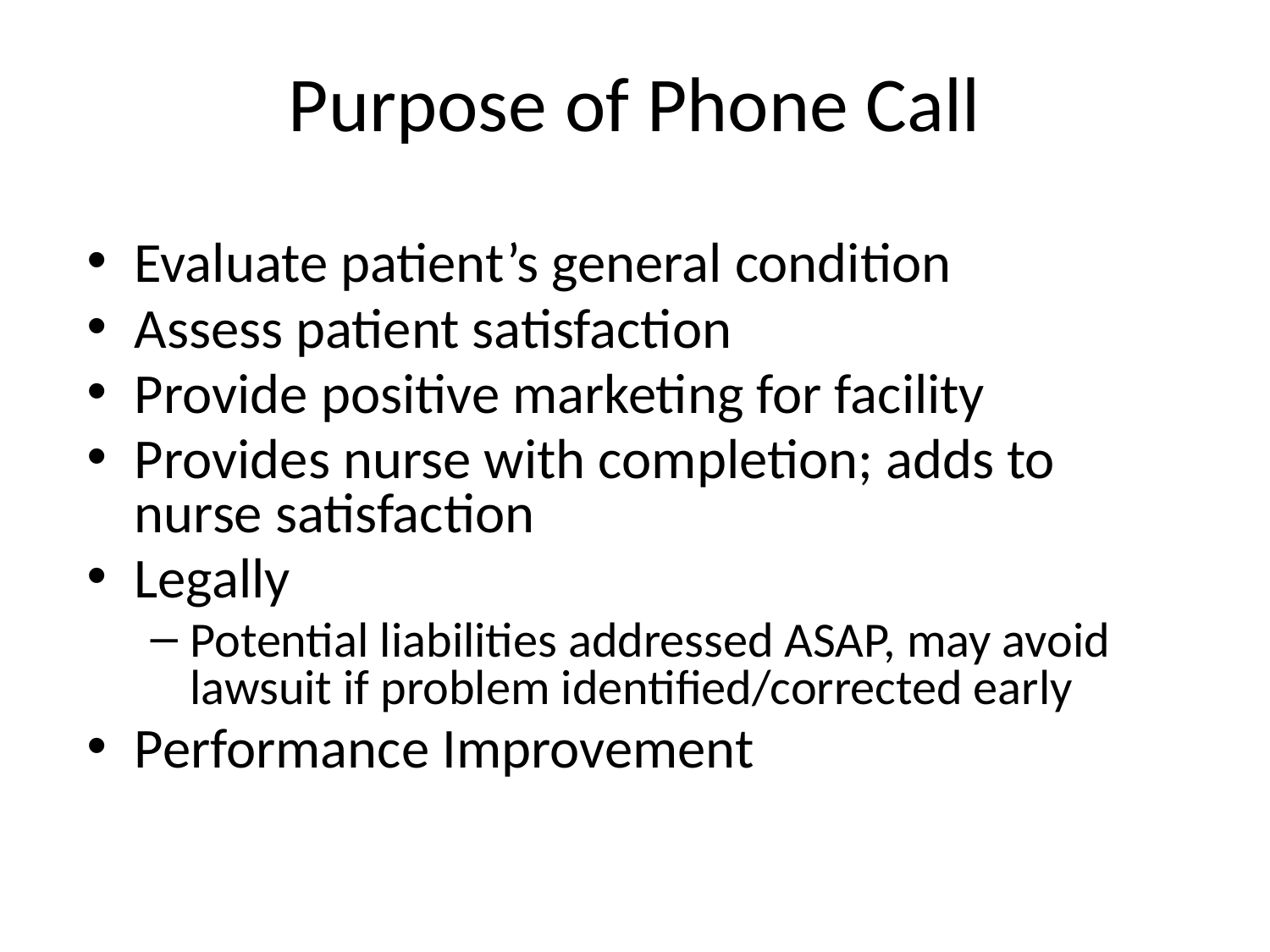

# Purpose of Phone Call
Evaluate patient’s general condition
Assess patient satisfaction
Provide positive marketing for facility
Provides nurse with completion; adds to nurse satisfaction
Legally
Potential liabilities addressed ASAP, may avoid lawsuit if problem identified/corrected early
Performance Improvement